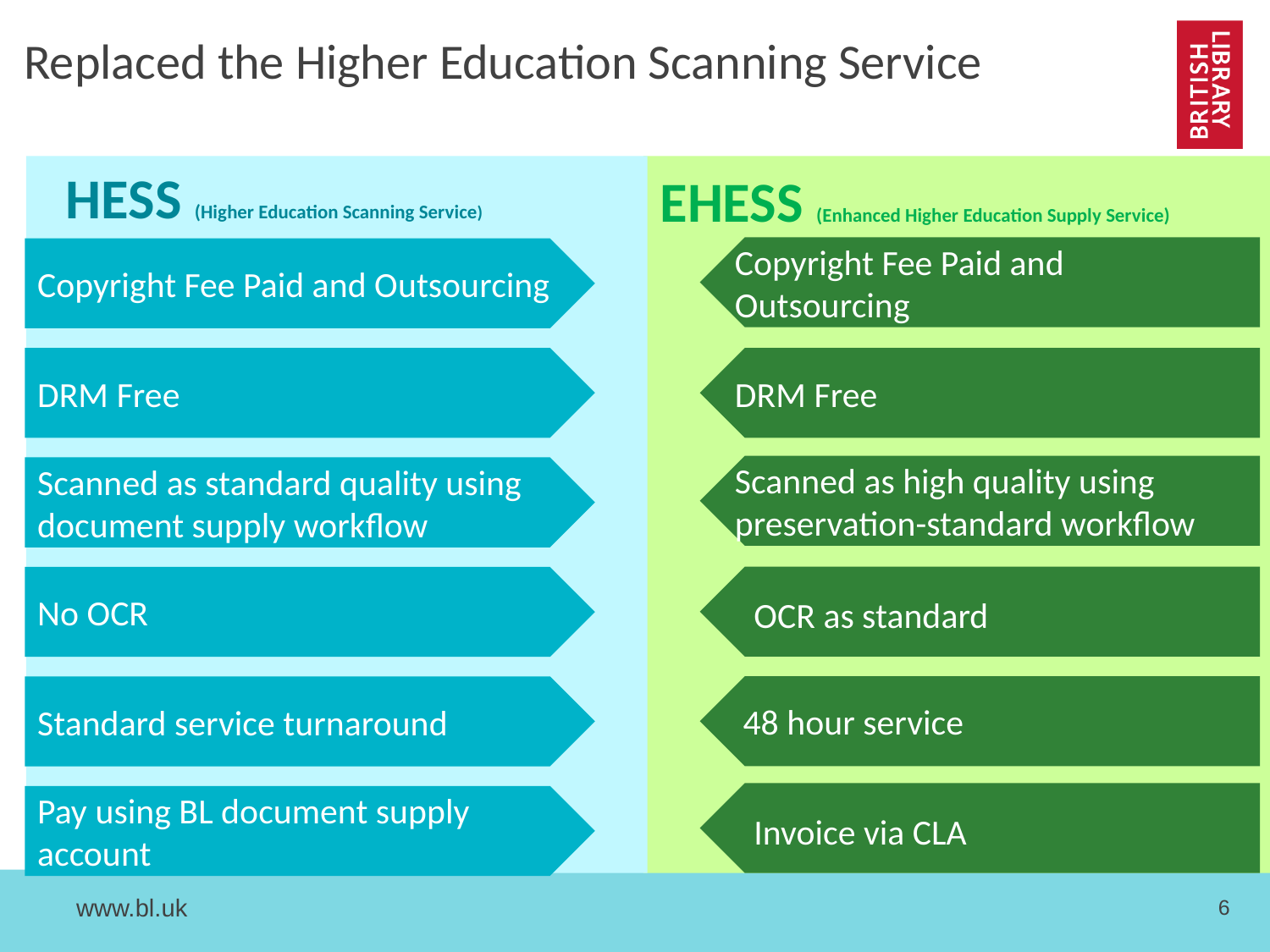

# Replaced the Higher Education Scanning Service

HESS (Higher Education Scanning Service)

EHESS (Enhanced Higher Education Supply Service)
Copyright Fee Paid and Outsourcing
Copyright Fee Paid and Outsourcing
DRM Free
DRM Free
Scanned as high quality using preservation-standard workflow
Scanned as standard quality using document supply workflow
  OCR as standard
No OCR
 48 hour service
Standard service turnaround
  Invoice via CLA
Pay using BL document supply account